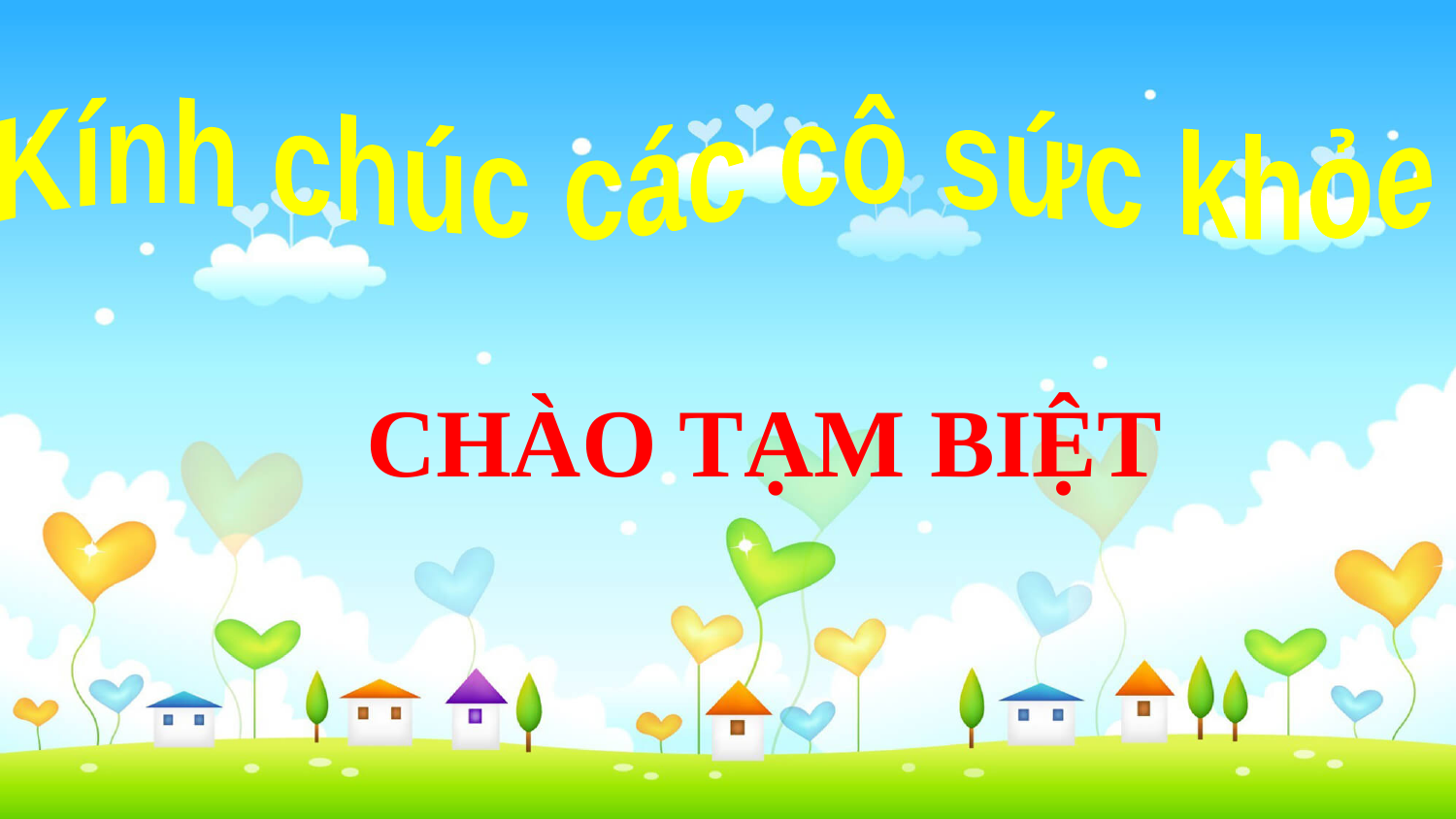

Kính chúc các cô sức khỏe
CHÀO TẠM BIỆT